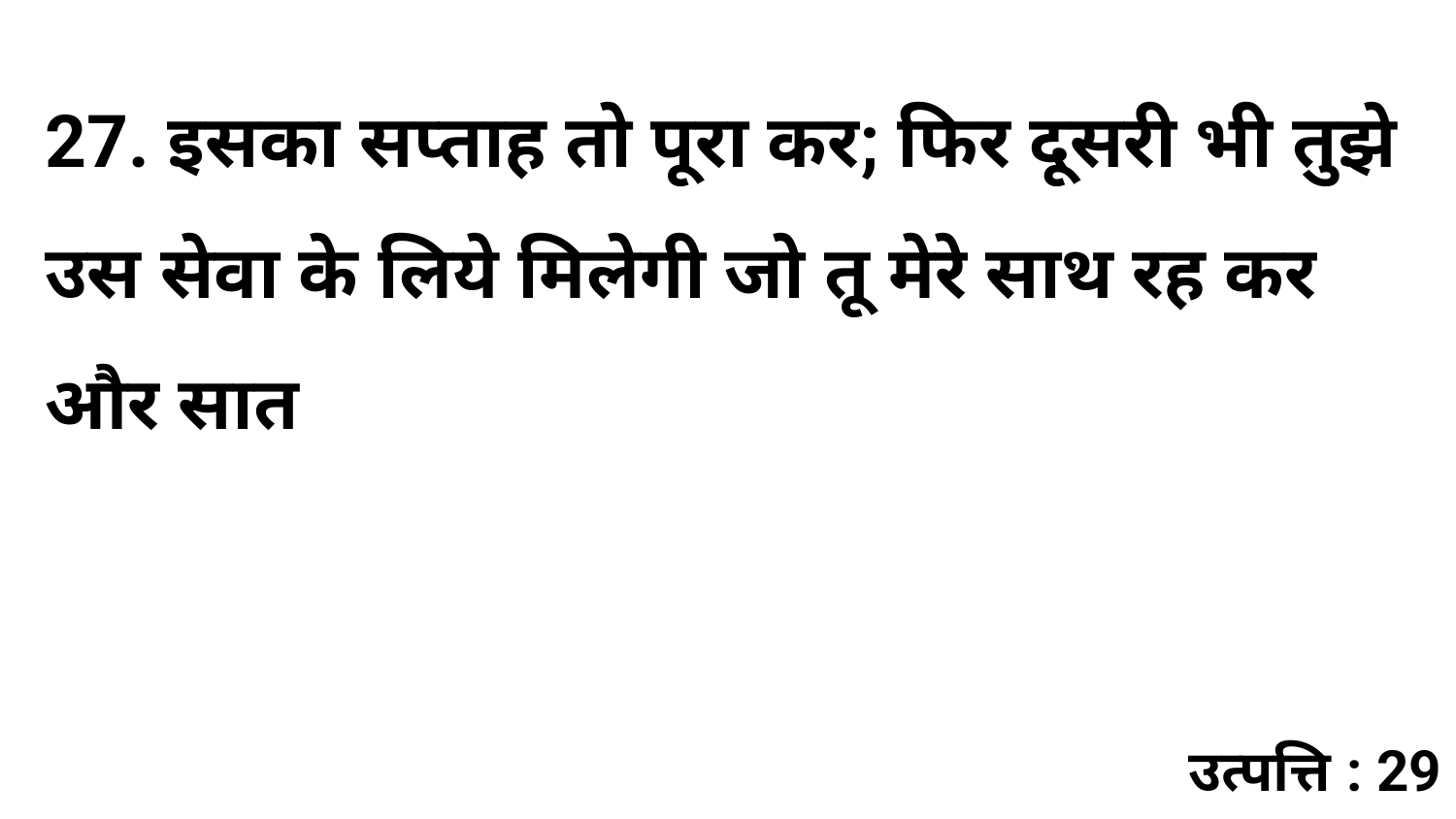

27. इसका सप्ताह तो पूरा कर; फिर दूसरी भी तुझे उस सेवा के लिये मिलेगी जो तू मेरे साथ रह कर और सात
उत्पत्ति : 29